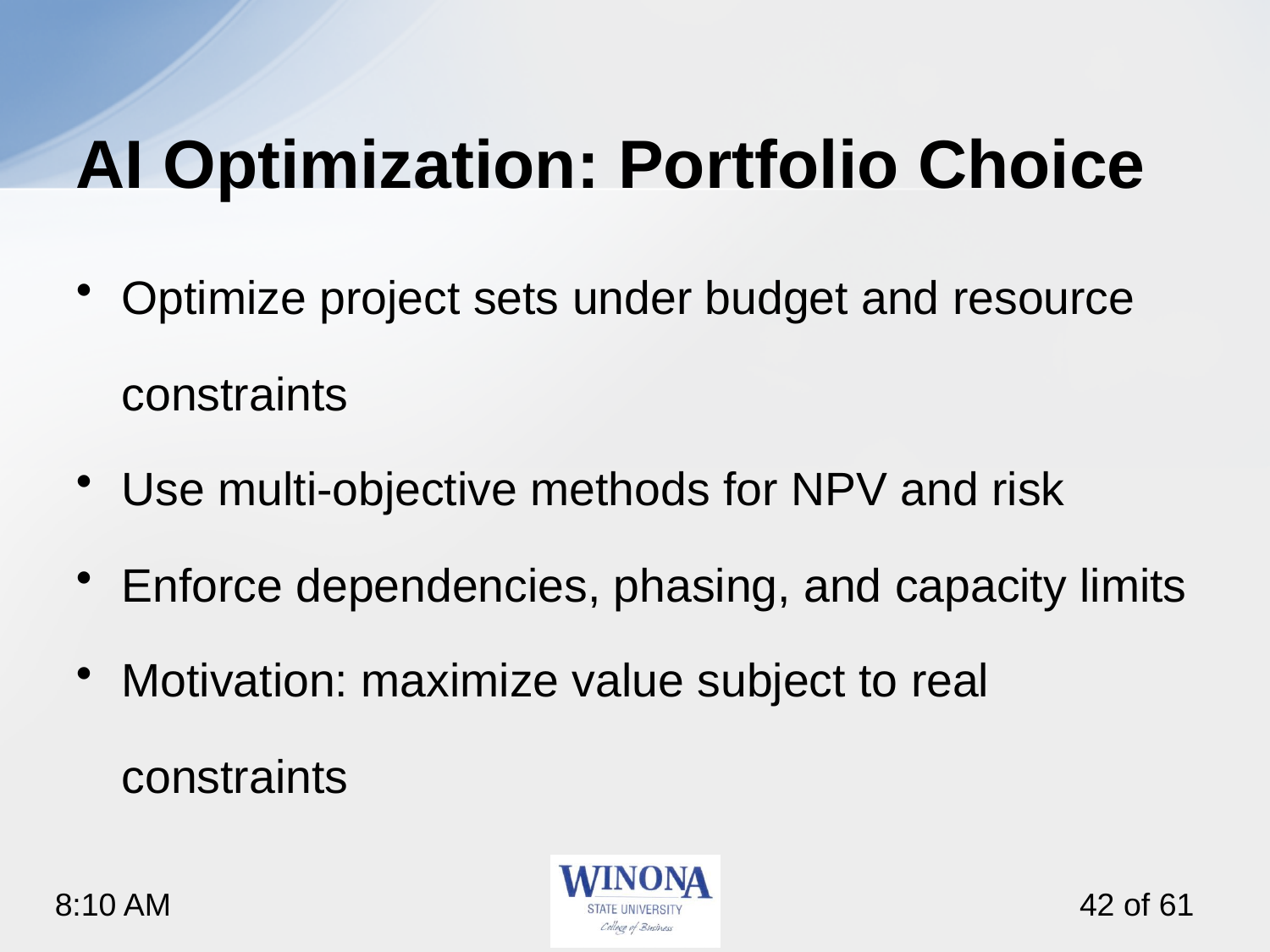

# AI Optimization: Portfolio Choice
Optimize project sets under budget and resource constraints
Use multi‑objective methods for NPV and risk
Enforce dependencies, phasing, and capacity limits
Motivation: maximize value subject to real constraints